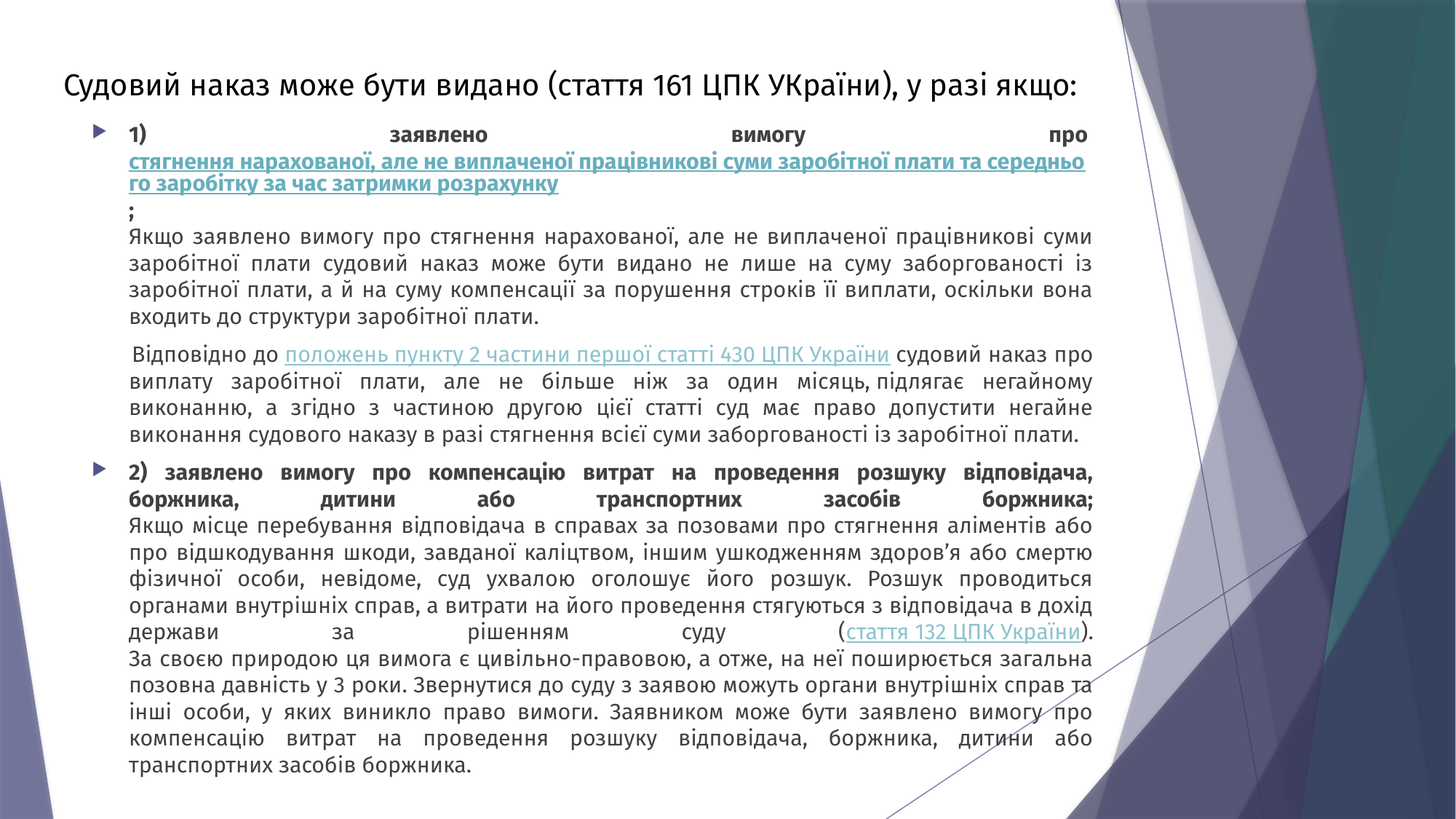

# Судовий наказ може бути видано (стаття 161 ЦПК УКраїни), у разі якщо:
1) заявлено вимогу про стягнення нарахованої, але не виплаченої працівникові суми заробітної плати та середнього заробітку за час затримки розрахунку;
Якщо заявлено вимогу про стягнення нарахованої, але не виплаченої працівникові суми заробітної плати судовий наказ може бути видано не лише на суму заборгованості із заробітної плати, а й на суму компенсації за порушення строків її виплати, оскільки вона входить до структури заробітної плати.
      Відповідно до положень пункту 2 частини першої статті 430 ЦПК України судовий наказ про виплату заробітної плати, але не більше ніж за один місяць, підлягає негайному виконанню, а згідно з частиною другою цієї статті суд має право допустити негайне виконання судового наказу в разі стягнення всієї суми заборгованості із заробітної плати.
2) заявлено вимогу про компенсацію витрат на проведення розшуку відповідача, боржника, дитини або транспортних засобів боржника;
Якщо місце перебування відповідача в справах за позовами про стягнення аліментів або про відшкодування шкоди, завданої каліцтвом, іншим ушкодженням здоров’я або смертю фізичної особи, невідоме, суд ухвалою оголошує його розшук. Розшук проводиться органами внутрішніх справ, а витрати на його проведення стягуються з відповідача в дохід держави за рішенням суду (стаття 132 ЦПК України).
За своєю природою ця вимога є цивільно-правовою, а отже, на неї поширюється загальна позовна давність у 3 роки. Звернутися до суду з заявою можуть органи внутрішніх справ та інші особи, у яких виникло право вимоги. Заявником може бути заявлено вимогу про компенсацію витрат на проведення розшуку відповідача, боржника, дитини або транспортних засобів боржника.